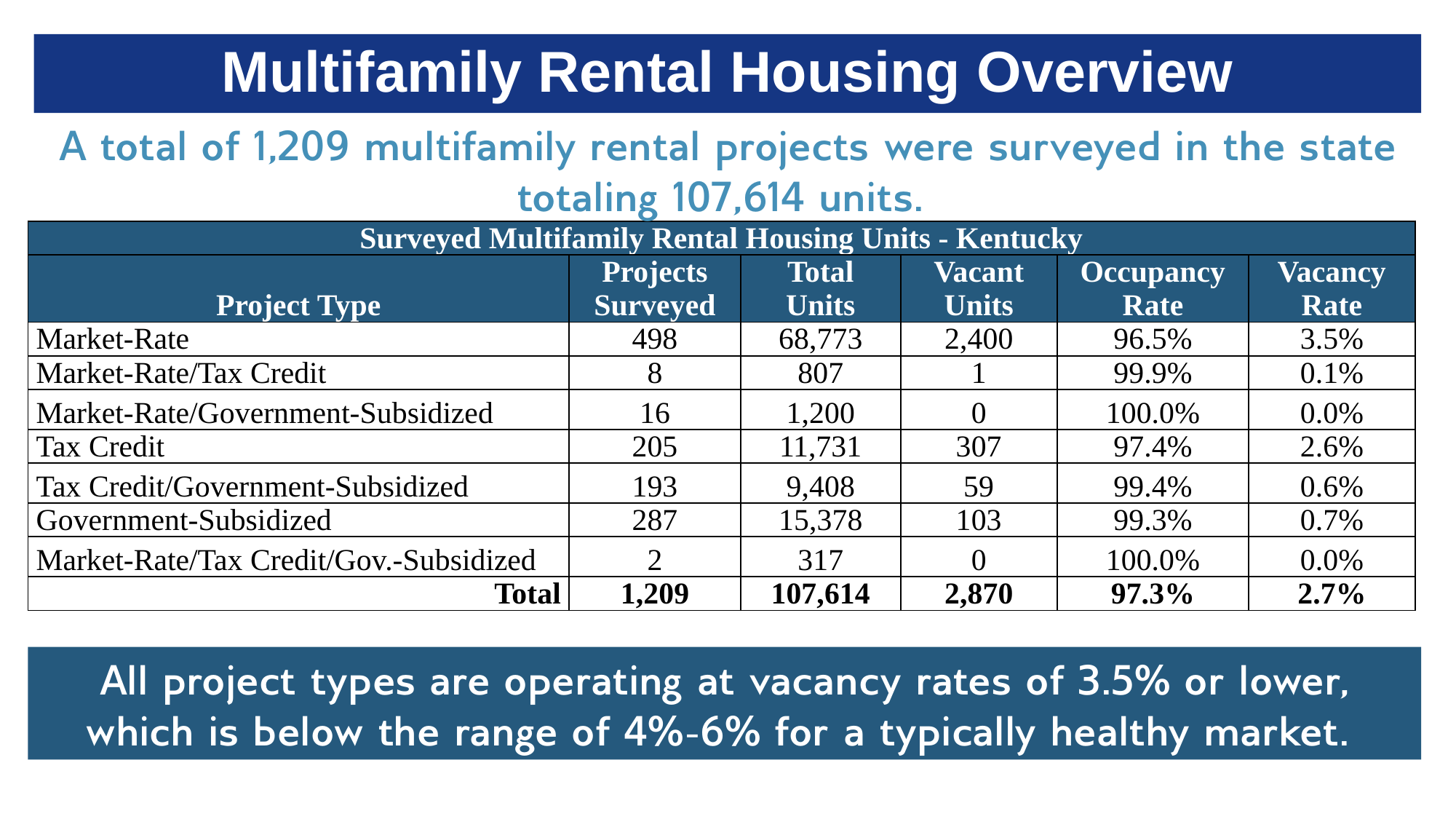

Multifamily Rental Housing Overview
A total of 1,209 multifamily rental projects were surveyed in the state totaling 107,614 units.
| Surveyed Multifamily Rental Housing Units - Kentucky |  |  |  |  |  |
| --- | --- | --- | --- | --- | --- |
| Project Type | Projects Surveyed | Total Units | Vacant Units | Occupancy Rate | Vacancy Rate |
| Market-Rate | 498 | 68,773 | 2,400 | 96.5% | 3.5% |
| Market-Rate/Tax Credit | 8 | 807 | 1 | 99.9% | 0.1% |
| Market-Rate/Government-Subsidized | 16 | 1,200 | 0 | 100.0% | 0.0% |
| Tax Credit | 205 | 11,731 | 307 | 97.4% | 2.6% |
| Tax Credit/Government-Subsidized | 193 | 9,408 | 59 | 99.4% | 0.6% |
| Government-Subsidized | 287 | 15,378 | 103 | 99.3% | 0.7% |
| Market-Rate/Tax Credit/Gov.-Subsidized | 2 | 317 | 0 | 100.0% | 0.0% |
| Total | 1,209 | 107,614 | 2,870 | 97.3% | 2.7% |
All project types are operating at vacancy rates of 3.5% or lower, which is below the range of 4%-6% for a typically healthy market.